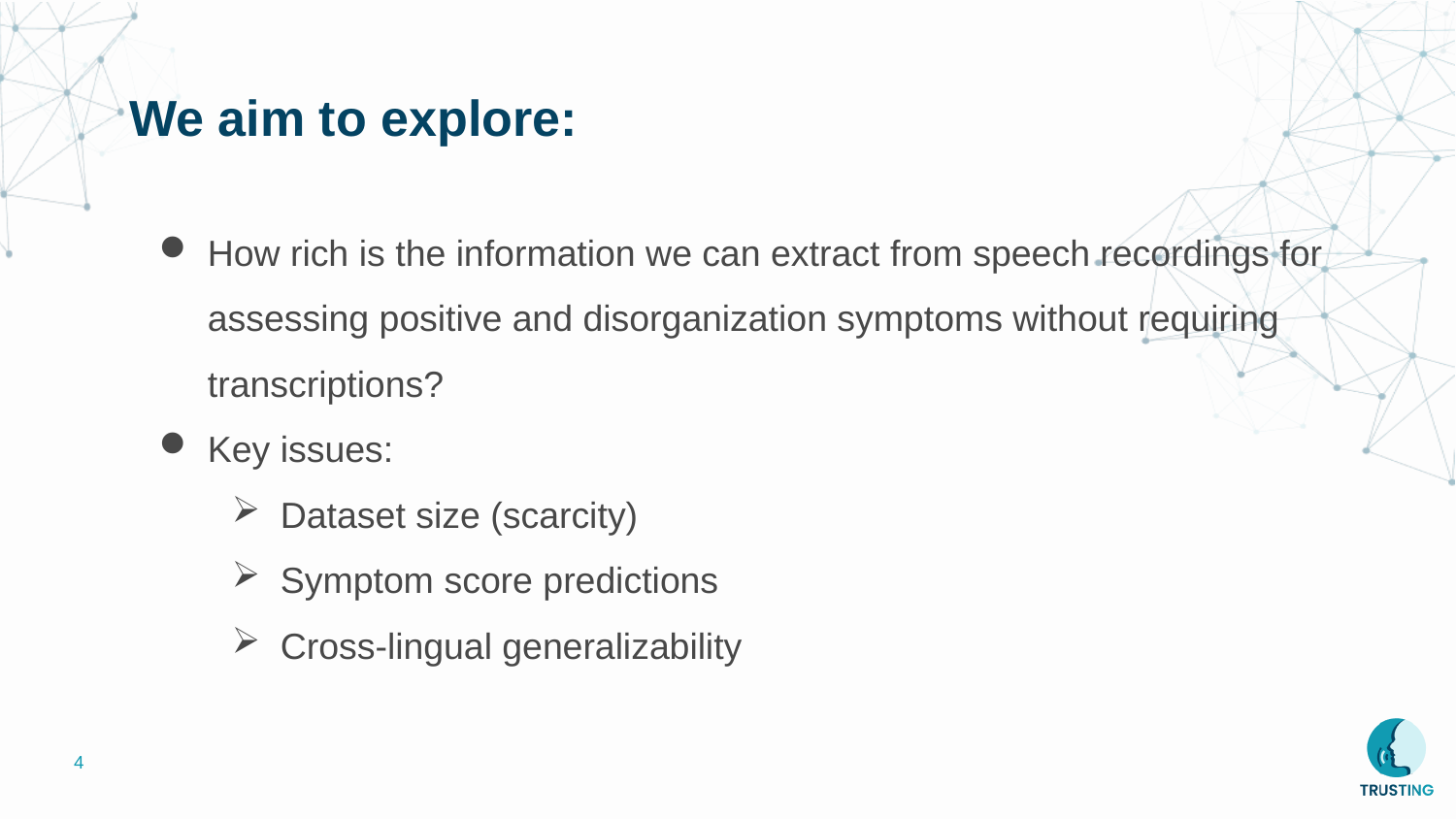

# We aim to explore:
How rich is the information we can extract from speech recordings for assessing positive and disorganization symptoms without requiring transcriptions?
Key issues:
Dataset size (scarcity)
Symptom score predictions
Cross-lingual generalizability